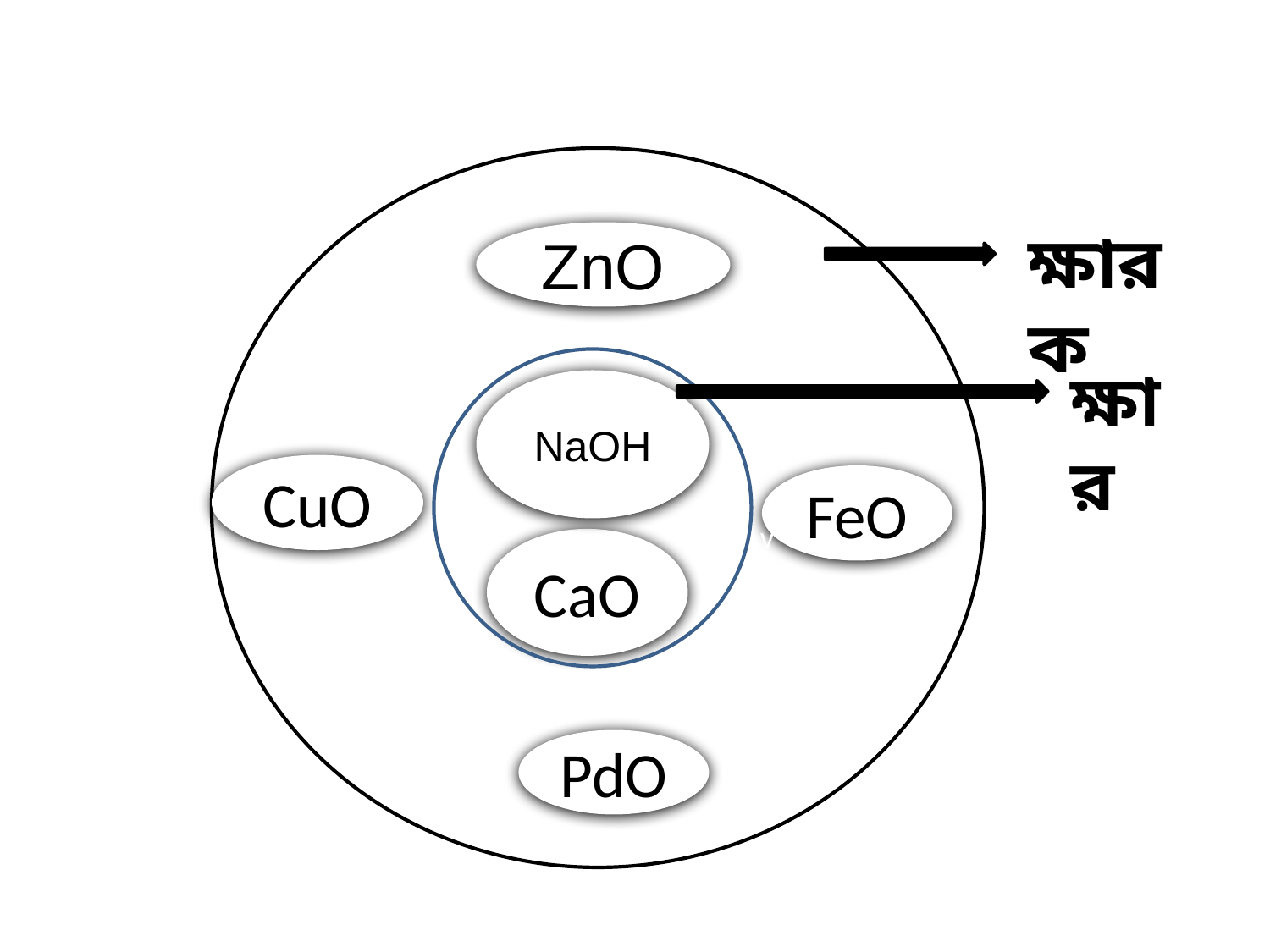

ক্ষারক
ZnO

ক্ষার
NaOH

CuO
FeO
v
CaO
PdO